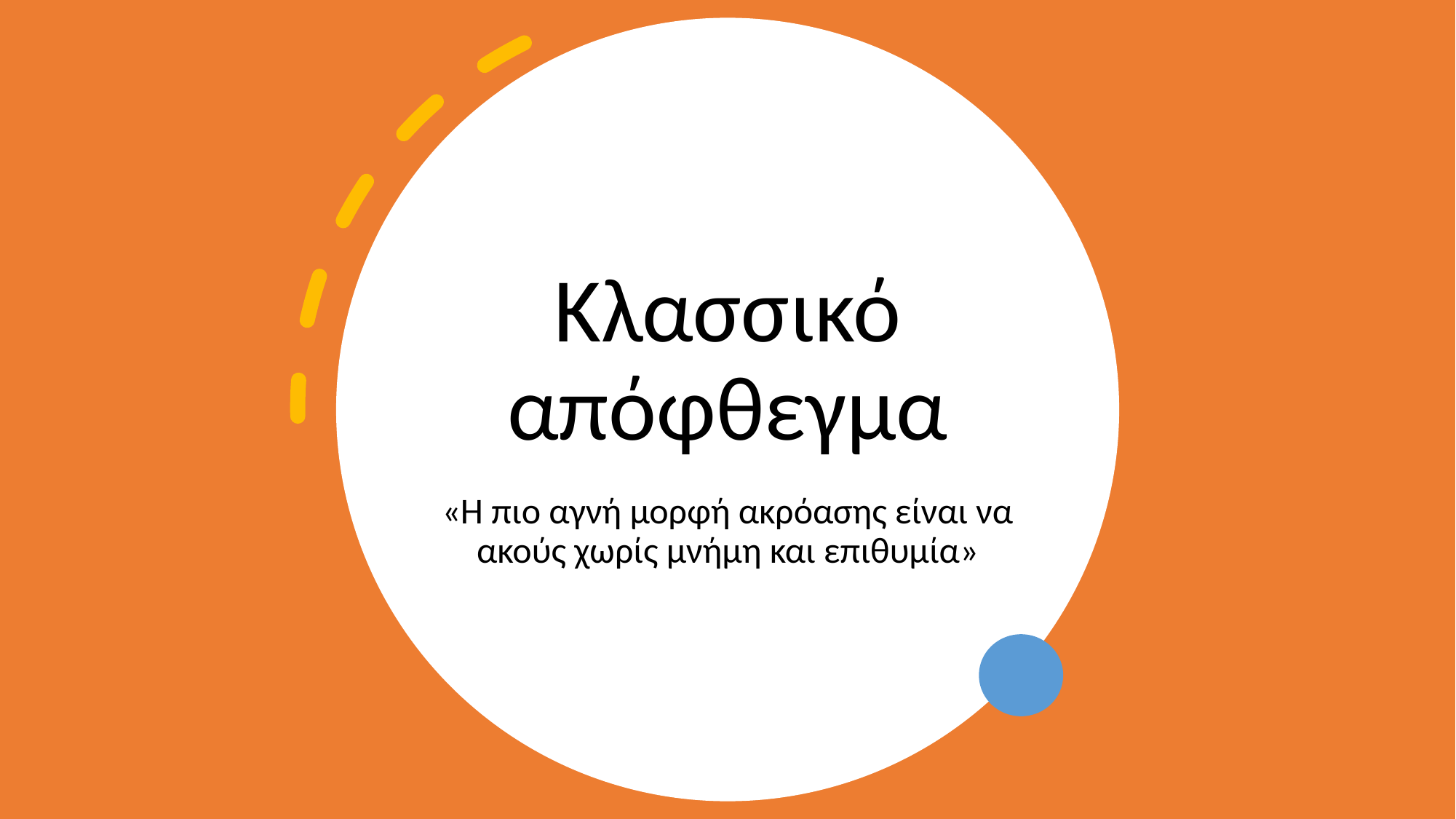

# Κλασσικό απόφθεγμα
«Η πιο αγνή μορφή ακρόασης είναι να ακούς χωρίς μνήμη και επιθυμία»